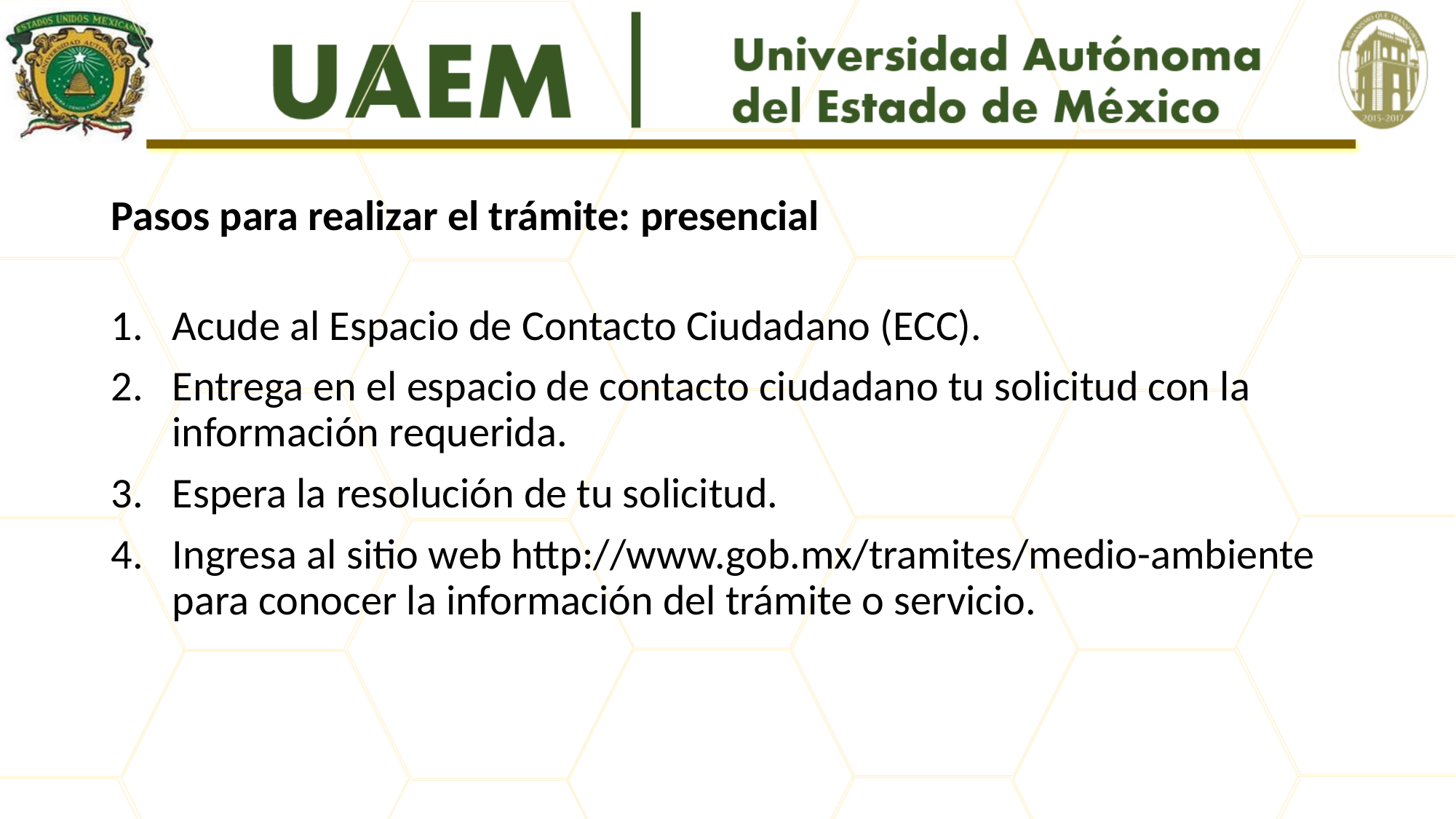

# Pasos para realizar el trámite: presencial
Acude al Espacio de Contacto Ciudadano (ECC).
Entrega en el espacio de contacto ciudadano tu solicitud con la información requerida.
Espera la resolución de tu solicitud.
Ingresa al sitio web http://www.gob.mx/tramites/medio-ambiente para conocer la información del trámite o servicio.